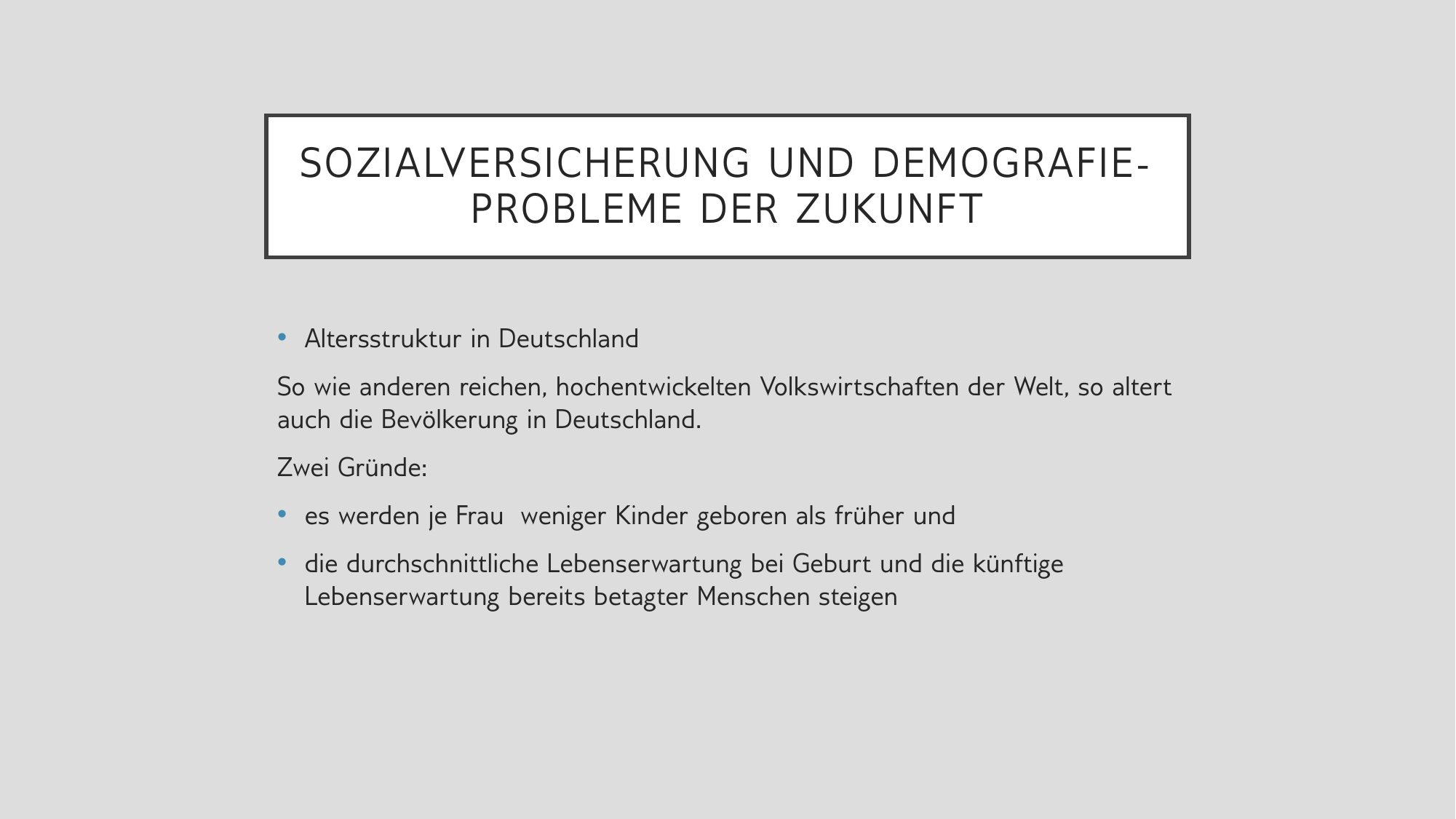

# Sozialversicherung und Demografie- Probleme der Zukunft
Altersstruktur in Deutschland
So wie anderen reichen, hochentwickelten Volkswirtschaften der Welt, so altert auch die Bevölkerung in Deutschland.
Zwei Gründe:
es werden je Frau  weniger Kinder geboren als früher und
die durchschnittliche Lebenserwartung bei Geburt und die künftige Lebenserwartung bereits betagter Menschen steigen